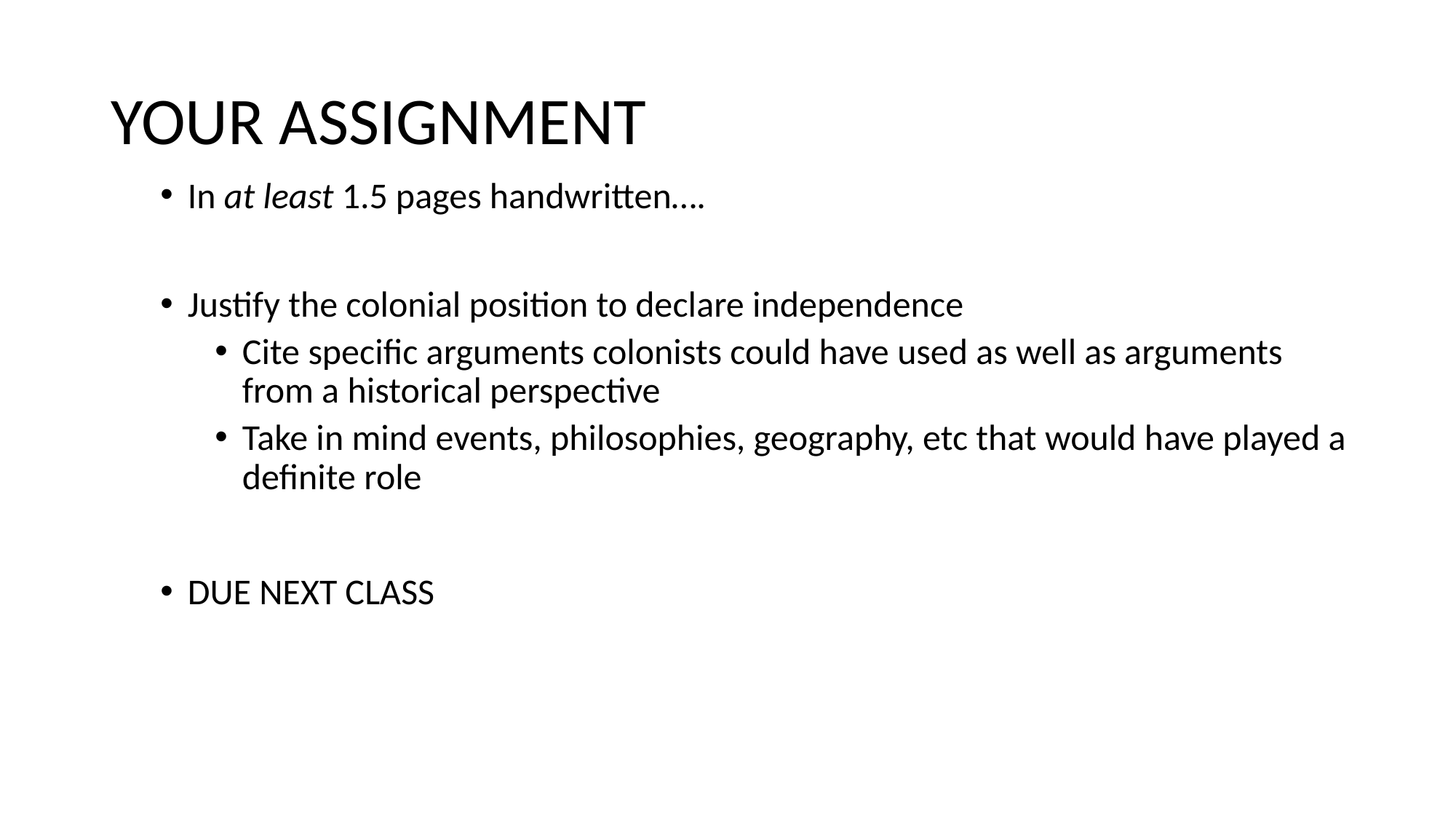

# YOUR ASSIGNMENT
In at least 1.5 pages handwritten….

Justify the colonial position to declare independence
Cite specific arguments colonists could have used as well as arguments from a historical perspective
Take in mind events, philosophies, geography, etc that would have played a definite role

DUE NEXT CLASS